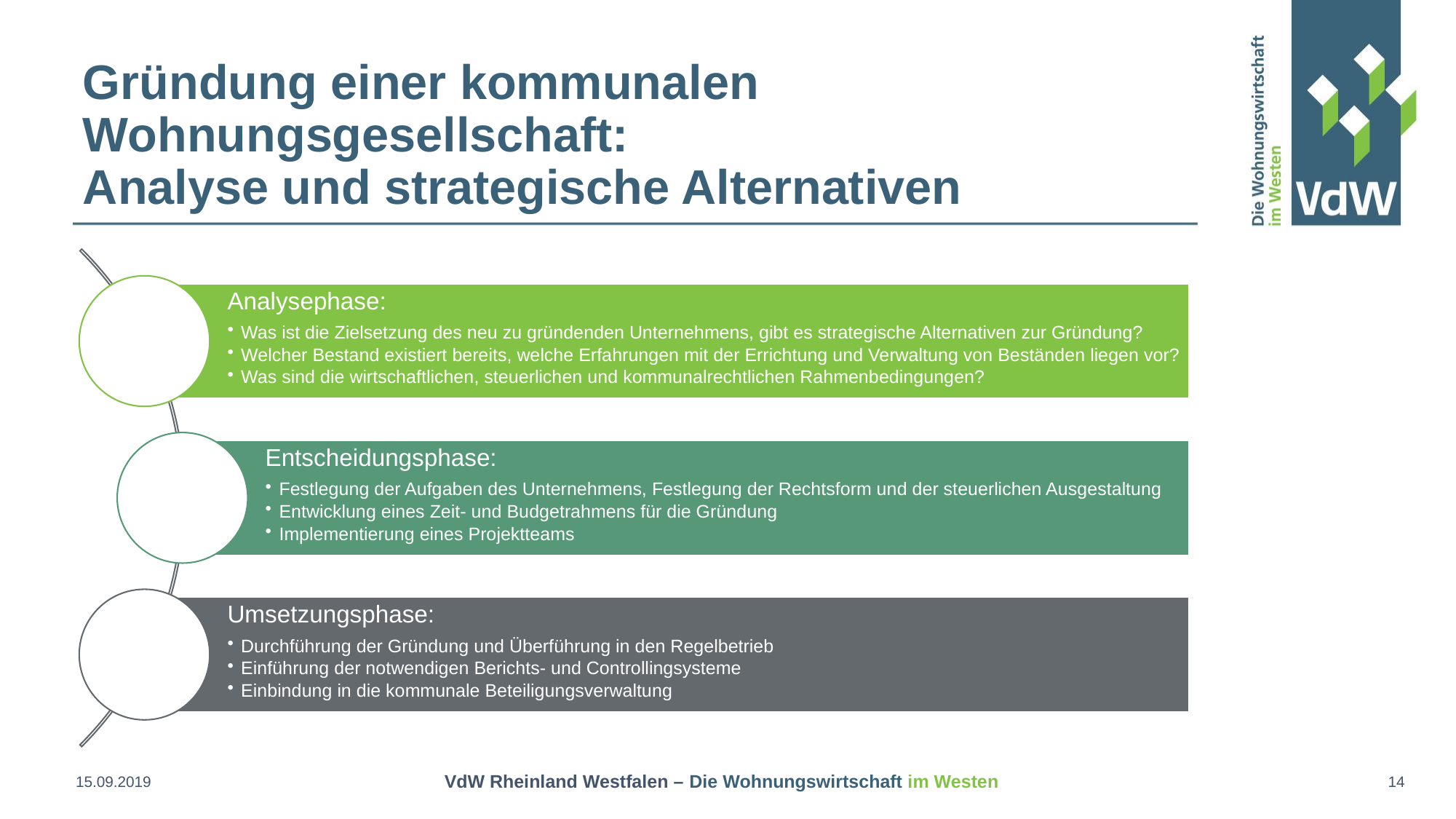

# Gründung einer kommunalen Wohnungsgesellschaft: Analyse und strategische Alternativen
Analysephase:
Was ist die Zielsetzung des neu zu gründenden Unternehmens, gibt es strategische Alternativen zur Gründung?
Welcher Bestand existiert bereits, welche Erfahrungen mit der Errichtung und Verwaltung von Beständen liegen vor?
Was sind die wirtschaftlichen, steuerlichen und kommunalrechtlichen Rahmenbedingungen?
Entscheidungsphase:
Festlegung der Aufgaben des Unternehmens, Festlegung der Rechtsform und der steuerlichen Ausgestaltung
Entwicklung eines Zeit- und Budgetrahmens für die Gründung
Implementierung eines Projektteams
Umsetzungsphase:
Durchführung der Gründung und Überführung in den Regelbetrieb
Einführung der notwendigen Berichts- und Controllingsysteme
Einbindung in die kommunale Beteiligungsverwaltung
15.09.2019
VdW Rheinland Westfalen – Die Wohnungswirtschaft im Westen
14